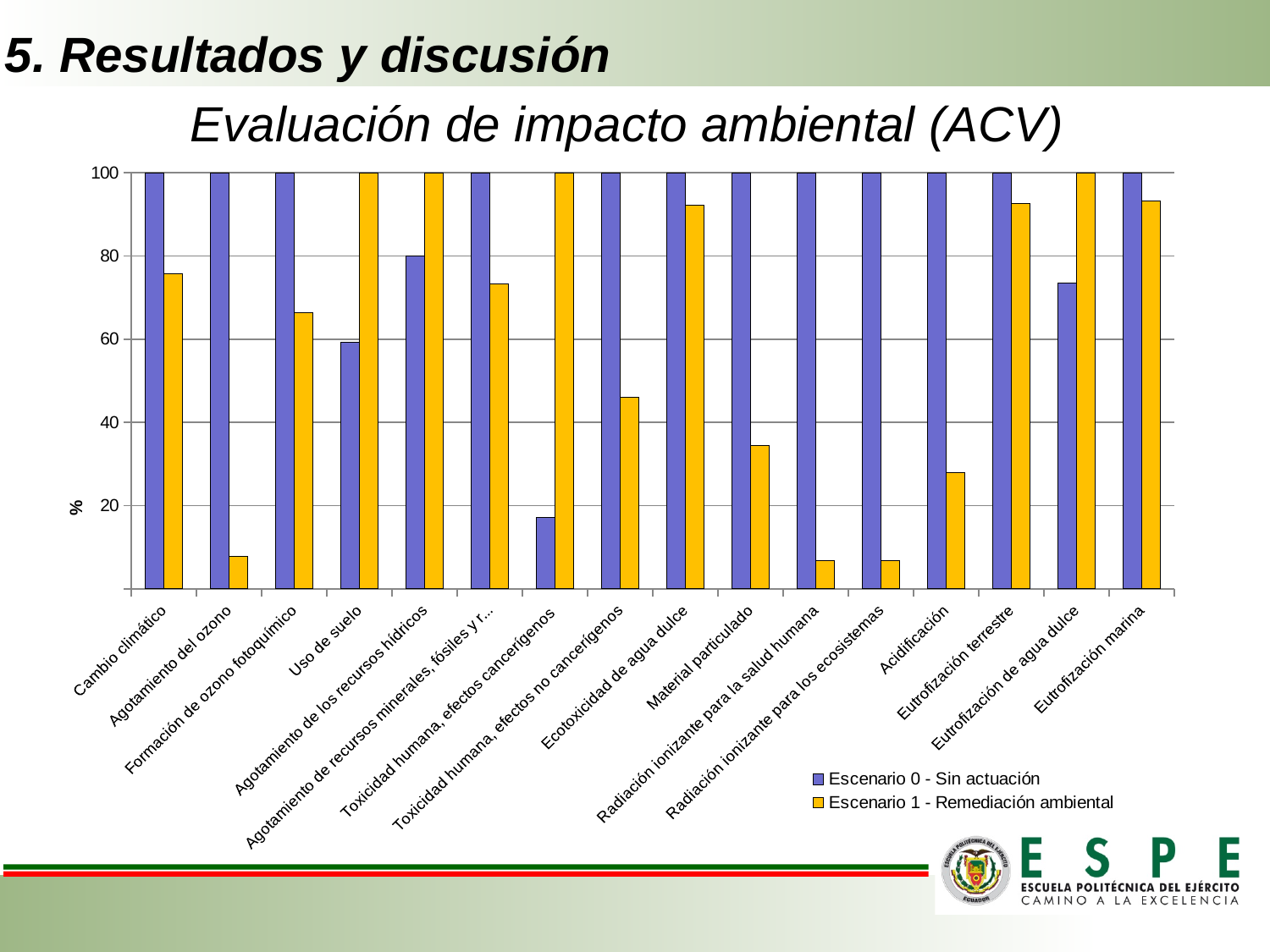

5. Resultados y discusión
Evaluación de impacto ambiental (ACV)

### Chart

| Category | Escenario 0 - Sin actuación | Escenario 1 - Remediación ambiental |
|---|---|---|
| Cambio climático | 100.0 | 75.72432000803326 |
| Agotamiento del ozono | 100.0 | 7.826269256569668 |
| Formación de ozono fotoquímico | 100.0 | 66.36848055927041 |
| Uso de suelo | 59.2792588265725 | 100.0 |
| Agotamiento de los recursos hídricos | 79.9697782245672 | 100.0 |
| Agotamiento de recursos minerales, fósiles y renovables | 100.0 | 73.3850675223687 |
| Toxicidad humana, efectos cancerígenos  | 17.220417439258338 | 100.0 |
| Toxicidad humana, efectos no cancerígenos | 100.0 | 46.017460529601905 |
| Ecotoxicidad de agua dulce | 100.0 | 92.2854882695827 |
| Material particulado | 100.0 | 34.37324171245516 |
| Radiación ionizante para la salud humana | 100.0 | 6.767567674886078 |
| Radiación ionizante para los ecosistemas | 100.0 | 6.839683650831516 |
| Acidificación | 100.0 | 28.022016784070374 |
| Eutrofización terrestre | 100.0 | 92.56709810616618 |
| Eutrofización de agua dulce | 73.50607760237492 | 100.0 |
| Eutrofización marina | 100.0 | 93.25004482802765 |